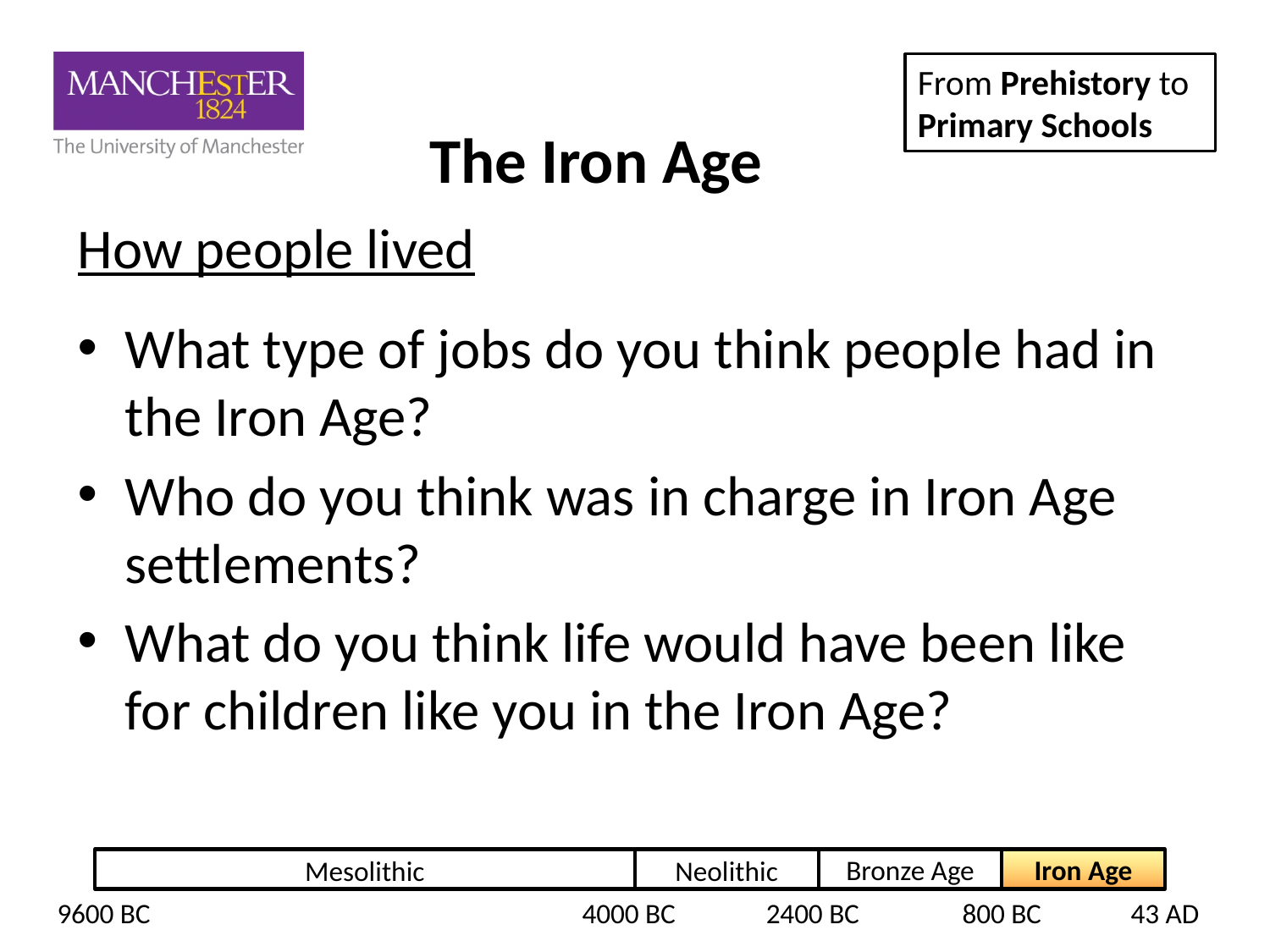

# How people lived
What type of jobs do you think people had in the Iron Age?
Who do you think was in charge in Iron Age settlements?
What do you think life would have been like for children like you in the Iron Age?